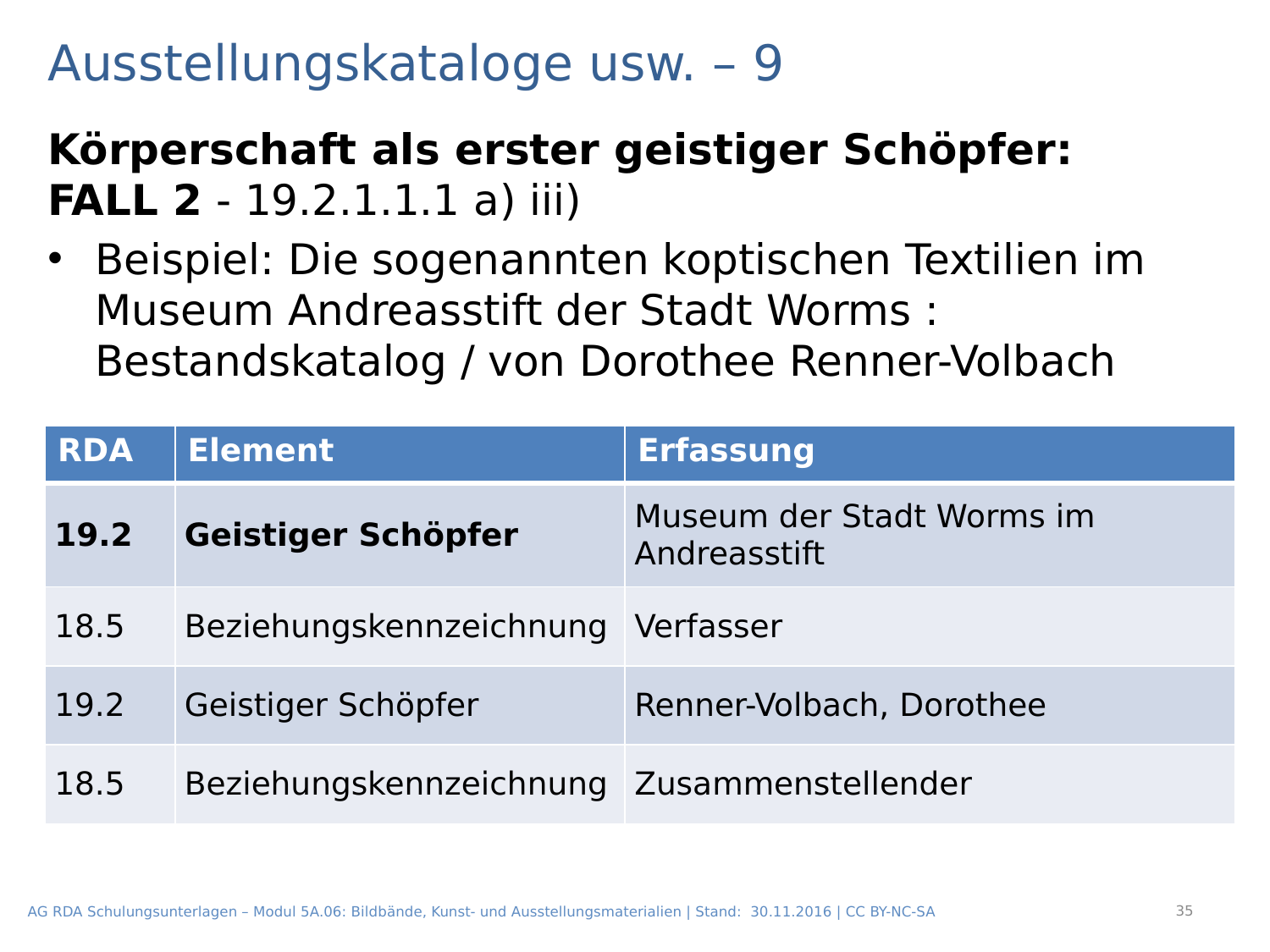

# Ausstellungskataloge usw. – 9
Körperschaft als erster geistiger Schöpfer:
FALL 2 - 19.2.1.1.1 a) iii)
Beispiel: Die sogenannten koptischen Textilien im Museum Andreasstift der Stadt Worms : Bestandskatalog / von Dorothee Renner-Volbach

| RDA | Element | Erfassung |
| --- | --- | --- |
| 19.2 | Geistiger Schöpfer | Museum der Stadt Worms im Andreasstift |
| 18.5 | Beziehungskennzeich­nung | Verfasser |
| 19.2 | Geistiger Schöpfer | Renner-Volbach, Dorothee |
| 18.5 | Beziehungskennzeich­nung | Zusammenstellender |
35
AG RDA Schulungsunterlagen – Modul 5A.06: Bildbände, Kunst- und Ausstellungsmaterialien | Stand:  30.11.2016 | CC BY-NC-SA